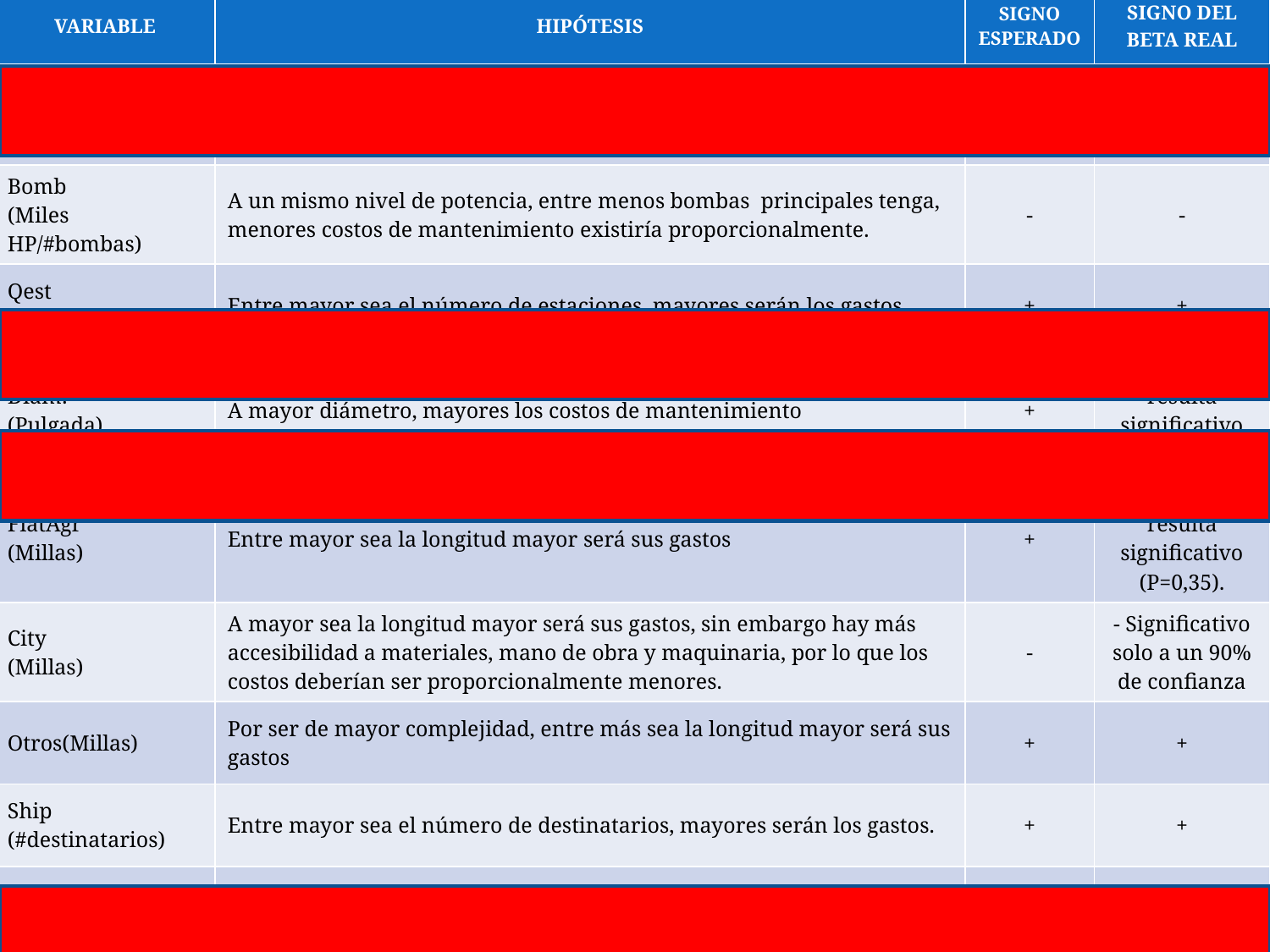

| VARIABLE | HIPÓTESIS | SIGNO ESPERADO | SIGNO DEL BETA REAL |
| --- | --- | --- | --- |
| CAP: (Barriles-milla) | No debería existir relación, pues equivaldría a comparar costos variables contra gastos fijos. | N/A | -, no resulta significativo (P=0,55). |
| Bomb (Miles HP/#bombas) | A un mismo nivel de potencia, entre menos bombas principales tenga, menores costos de mantenimiento existiría proporcionalmente. | - | - |
| Qest (# estaciones) | Entre mayor sea el número de estaciones, mayores serán los gastos. | + | + |
| Diam: (Pulgada) | A mayor diámetro, mayores los costos de mantenimiento | + | +, pero no resulta significativo (P=0,38) |
| FlatAgr (Millas) | Entre mayor sea la longitud mayor será sus gastos | + | -, pero no resulta significativo (P=0,35). |
| City (Millas) | A mayor sea la longitud mayor será sus gastos, sin embargo hay más accesibilidad a materiales, mano de obra y maquinaria, por lo que los costos deberían ser proporcionalmente menores. | - | - Significativo solo a un 90% de confianza |
| Otros(Millas) | Por ser de mayor complejidad, entre más sea la longitud mayor será sus gastos | + | + |
| Ship (#destinatarios) | Entre mayor sea el número de destinatarios, mayores serán los gastos. | + | + |
| Value (MUSD) | Entre mayor sea el valor de los activos, mayor es su cantidad o complejidad, por ende mayores serán los gastos. | + | + |
| Edad (años) | En la bibliografía lo descartan y muestran que entre más años tengan los ductos no necesariamente sus gastos en mantenimiento se incrementarán | N/A | N/A |

# PLANTEAMIENTO DE HIPÓTESIS